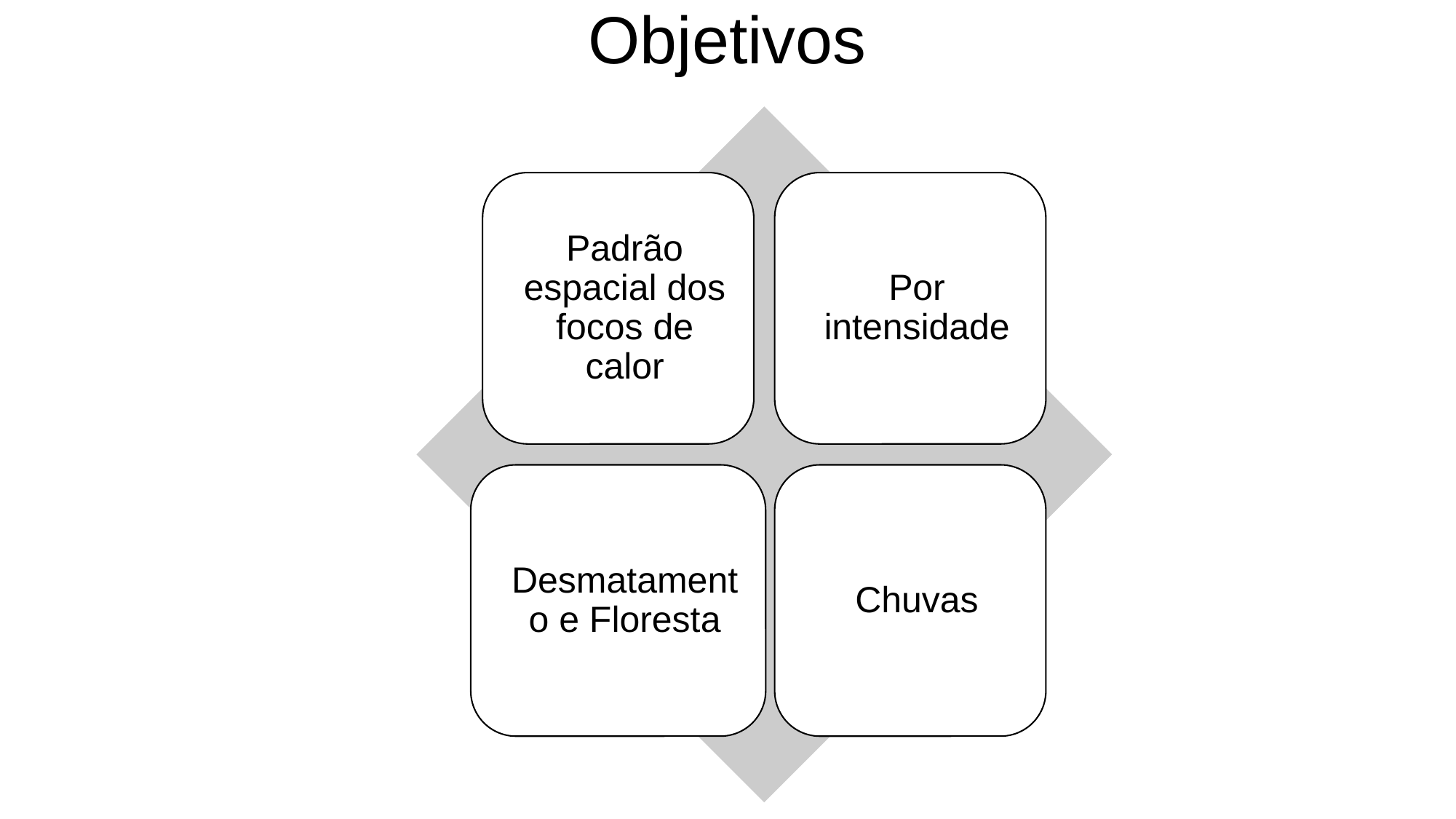

# Objetivos
Padrão espacial dos focos de calor
Por intensidade
Desmatamento e Floresta
Chuvas